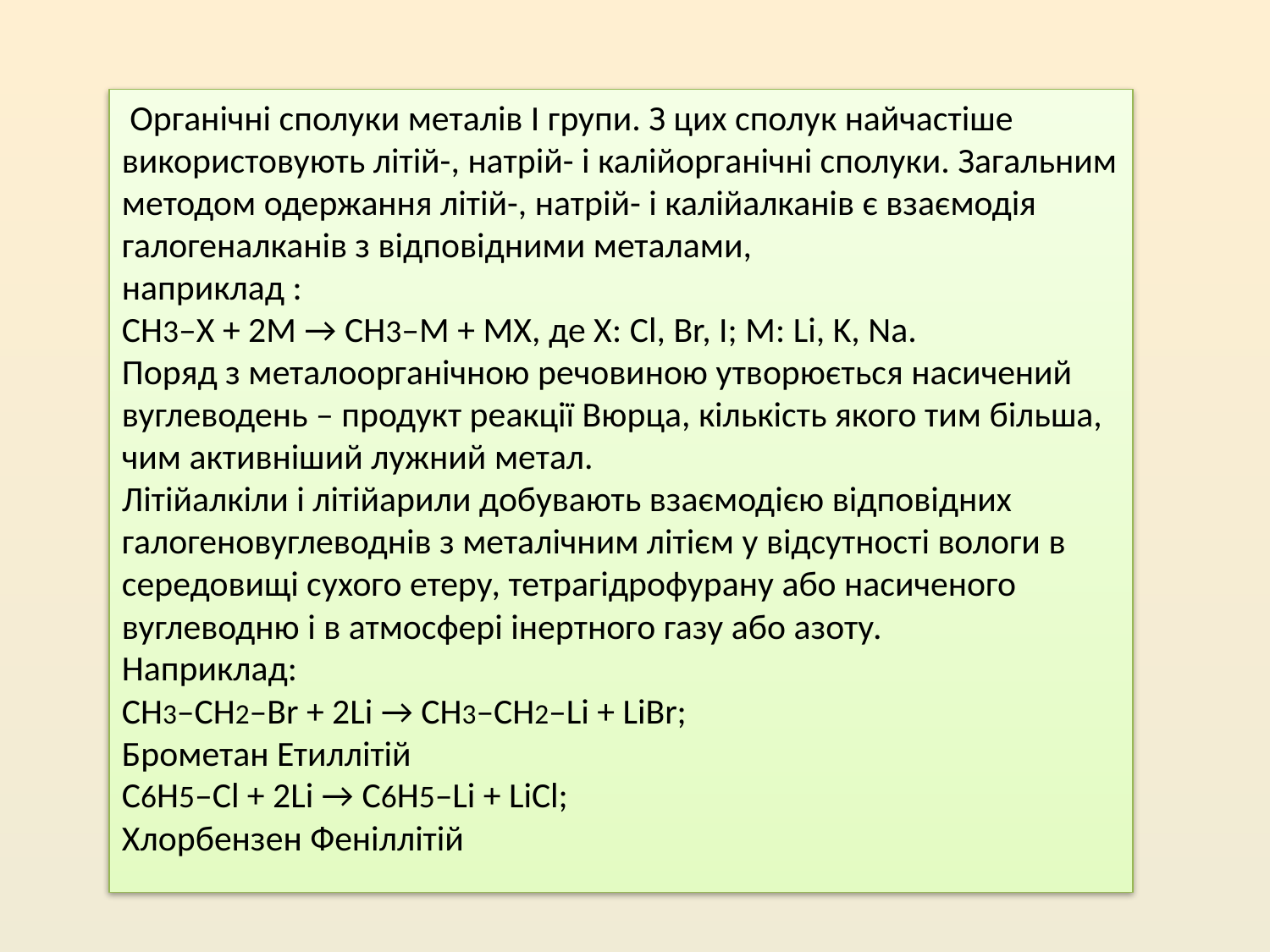

Органічні сполуки металів І групи. З цих сполук найчастіше використовують літій-, натрій- і калійорганічні сполуки. Загальним методом одержання літій-, натрій- і калійалканів є взаємодія галогеналканів з відповідними металами,
наприклад :
СН3–X + 2M → СН3–M + MX, де Х: Cl, Br, I; M: Li, K, Na.
Поряд з металоорганічною речовиною утворюється насичений вуглеводень – продукт реакції Вюрца, кількість якого тим більша, чим активніший лужний метал.
Літійалкіли і літійарили добувають взаємодією відповідних галогеновуглеводнів з металічним літієм у відсутності вологи в середовищі сухого етеру, тетрагідрофурану або насиченого вуглеводню і в атмосфері інертного газу або азоту.
Наприклад:
СН3–СН2–Br + 2Li → СН3–СН2–Li + LiBr;
Брометан Етиллітій
С6Н5–Cl + 2Li → С6Н5–Li + LiCl;
Хлорбензен Феніллітій